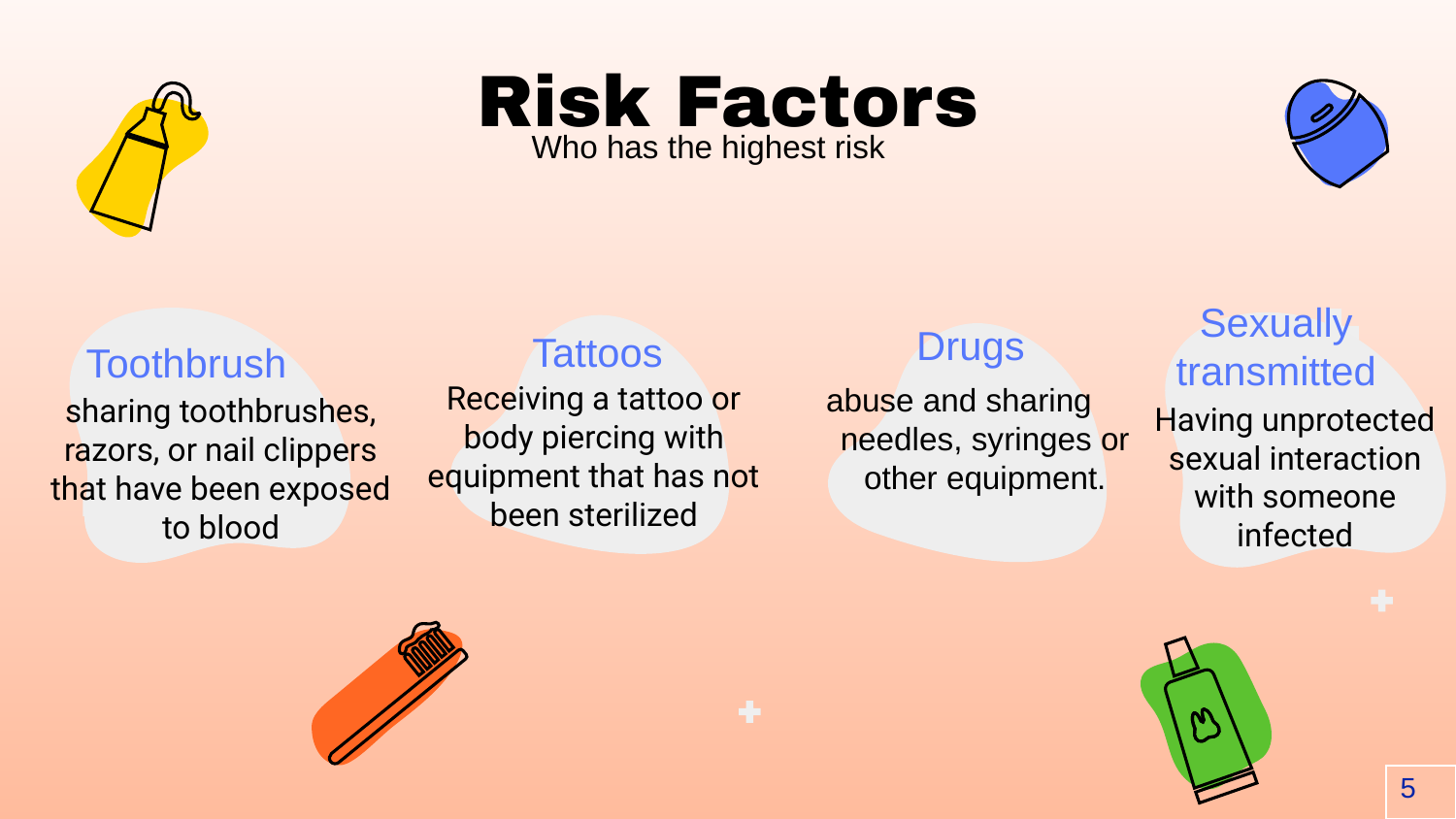

# Risk Factors

Who has the highest risk
Sexually transmitted
Drugs

Tattoos

Toothbrush

Receiving a tattoo or body piercing with equipment that has not been sterilized
abuse and sharing needles, syringes or other equipment.
sharing toothbrushes, razors, or nail clippers that have been exposed to blood
Having unprotected sexual interaction
 with someone
infected
| 5 |
| --- |